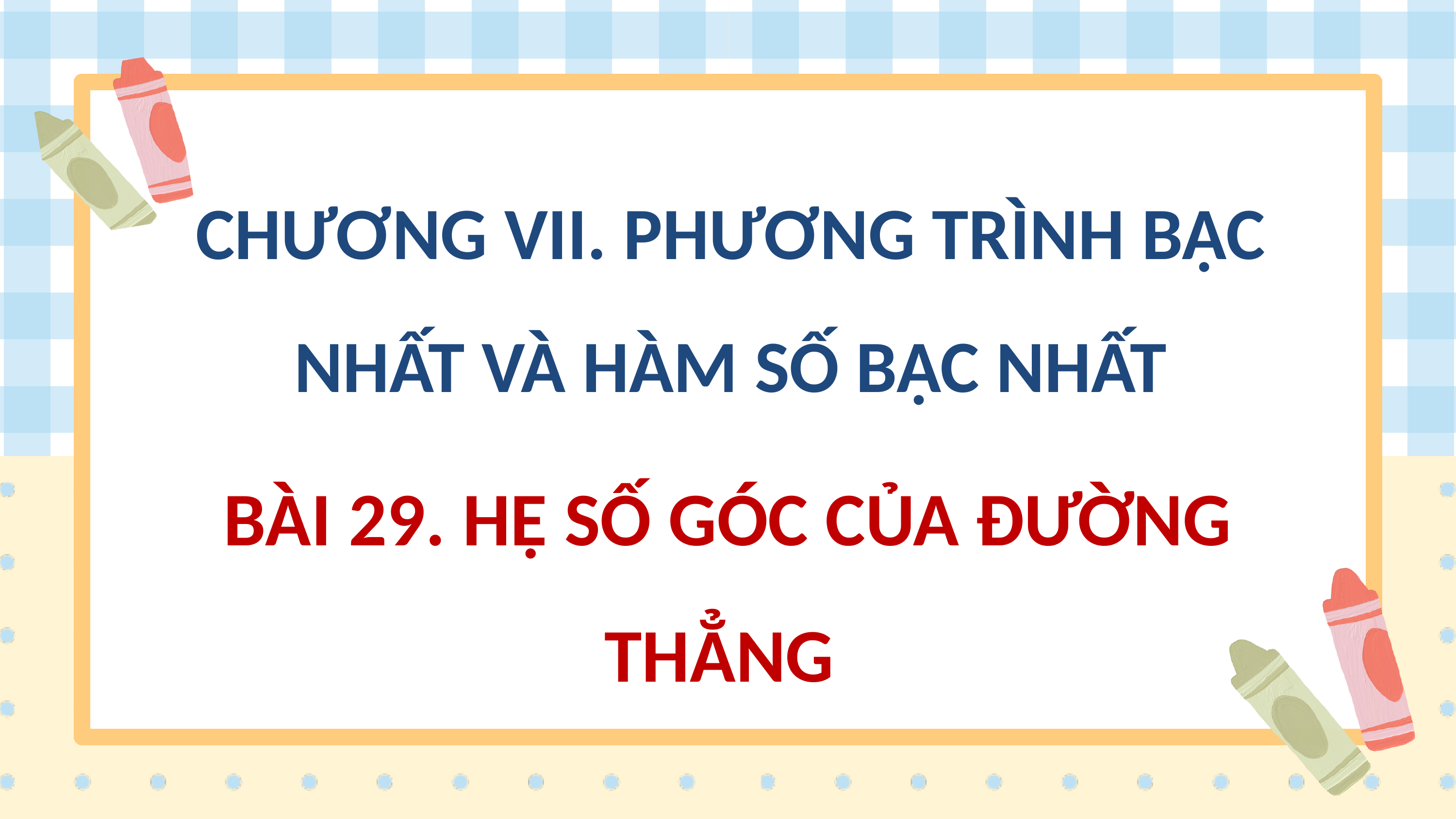

CHƯƠNG VII. PHƯƠNG TRÌNH BẬC NHẤT VÀ HÀM SỐ BẬC NHẤT
BÀI 29. HỆ SỐ GÓC CỦA ĐƯỜNG THẲNG